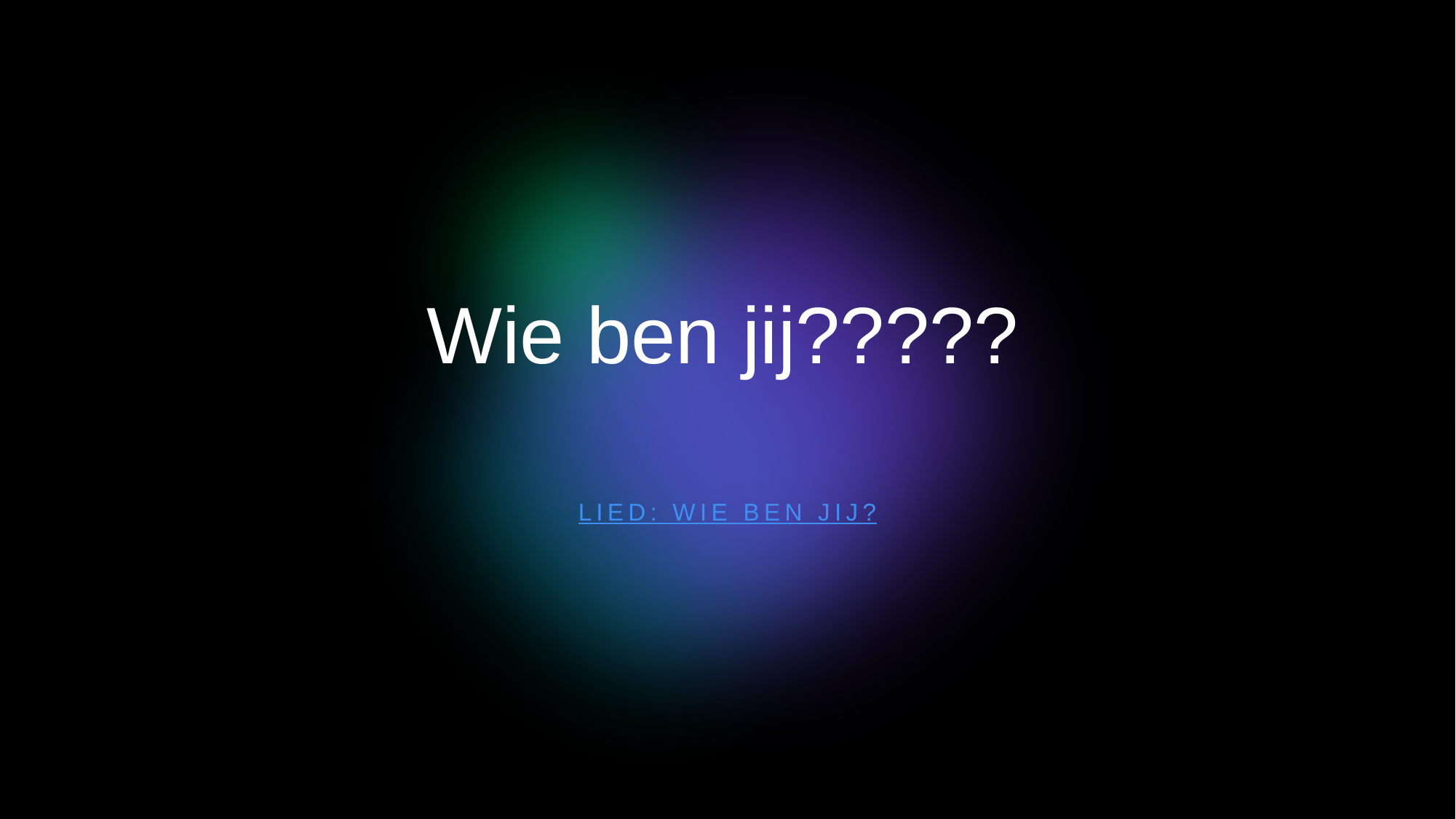

# Wie ben jij?????
Lied: Wie ben jij?